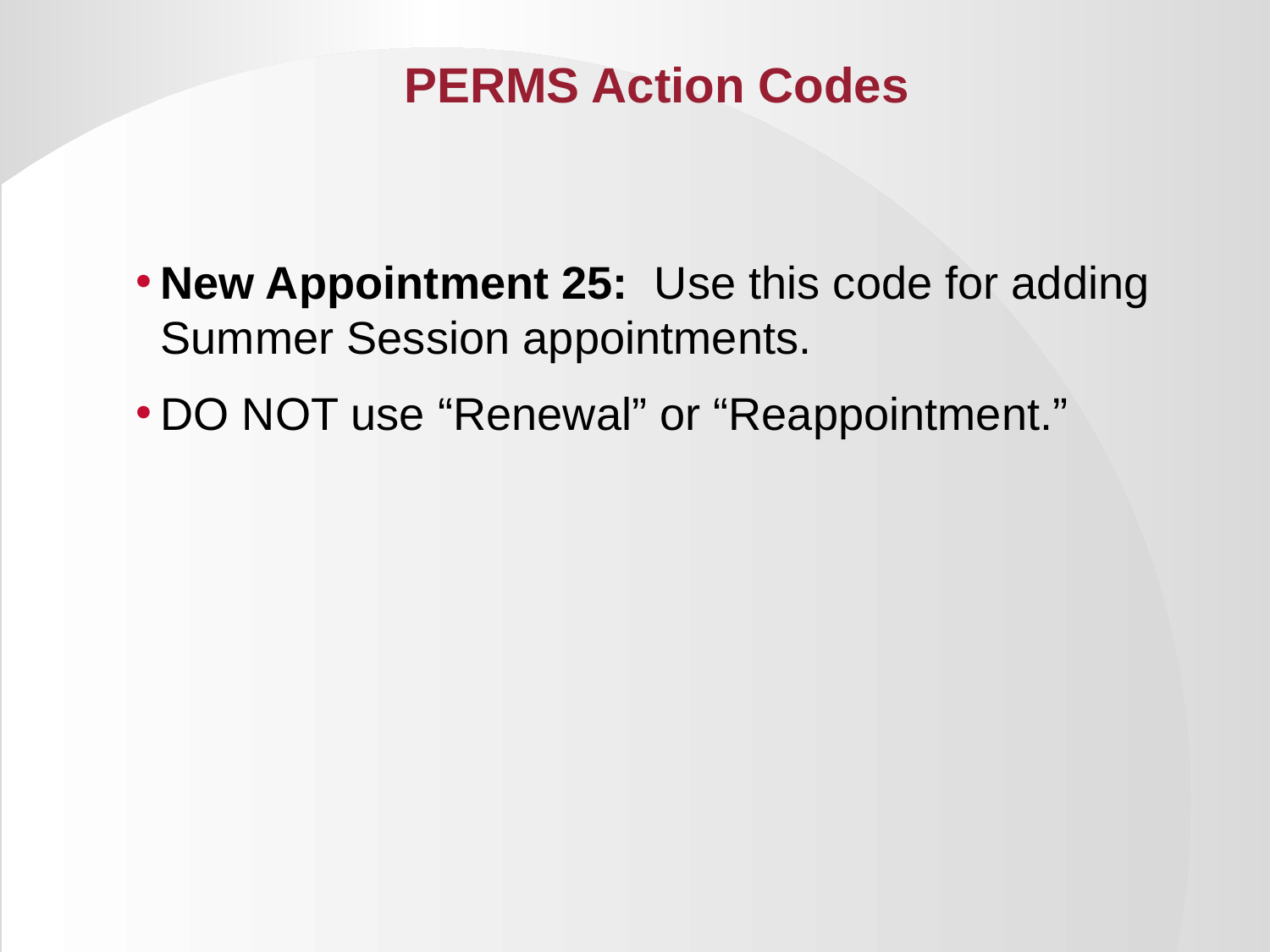

# PERMS Action Codes
New Appointment 25:  Use this code for adding Summer Session appointments.
DO NOT use “Renewal” or “Reappointment.”